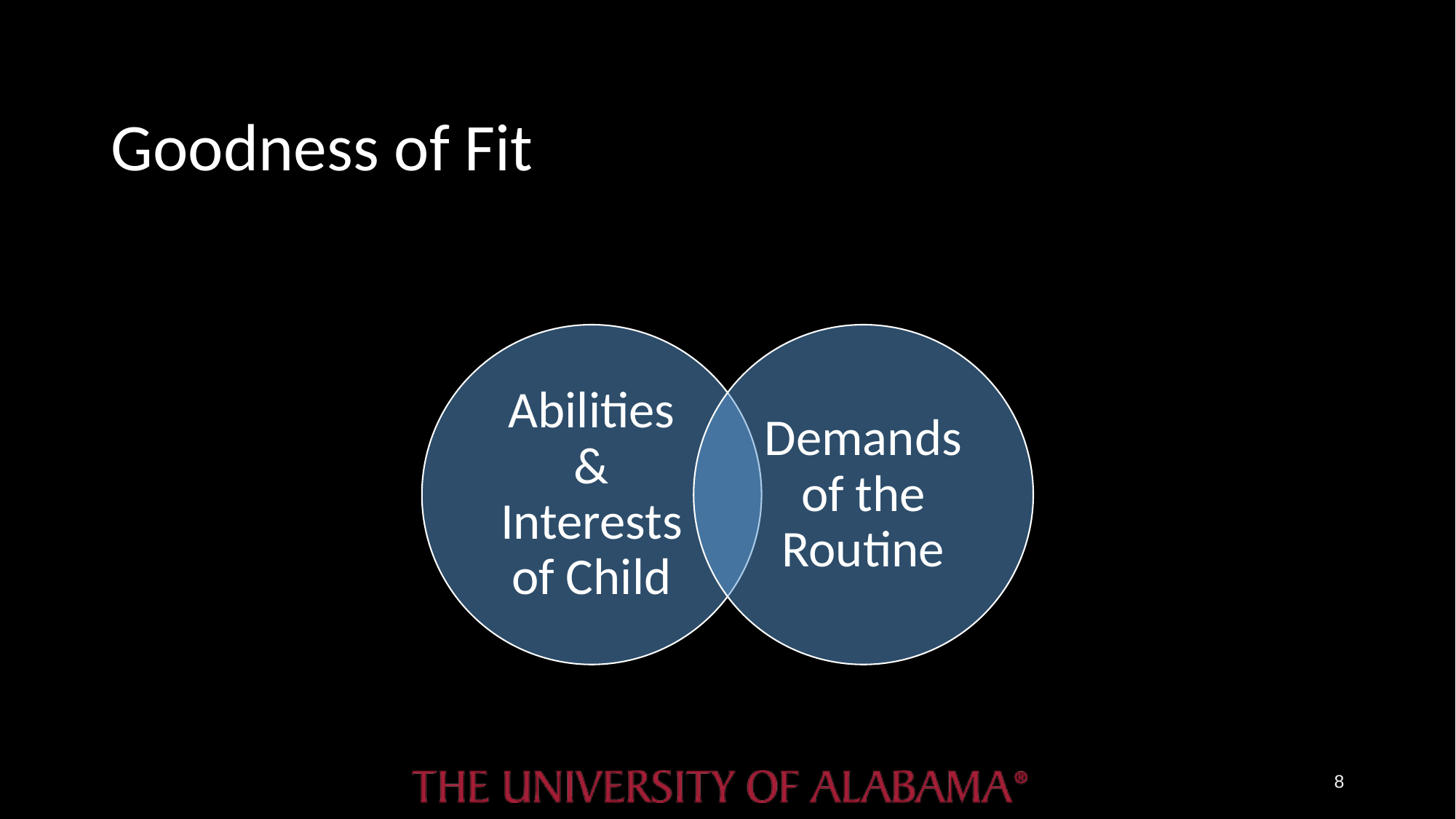

# Goodness of Fit
Abilities & Interests of Child
Demands of the Routine
8